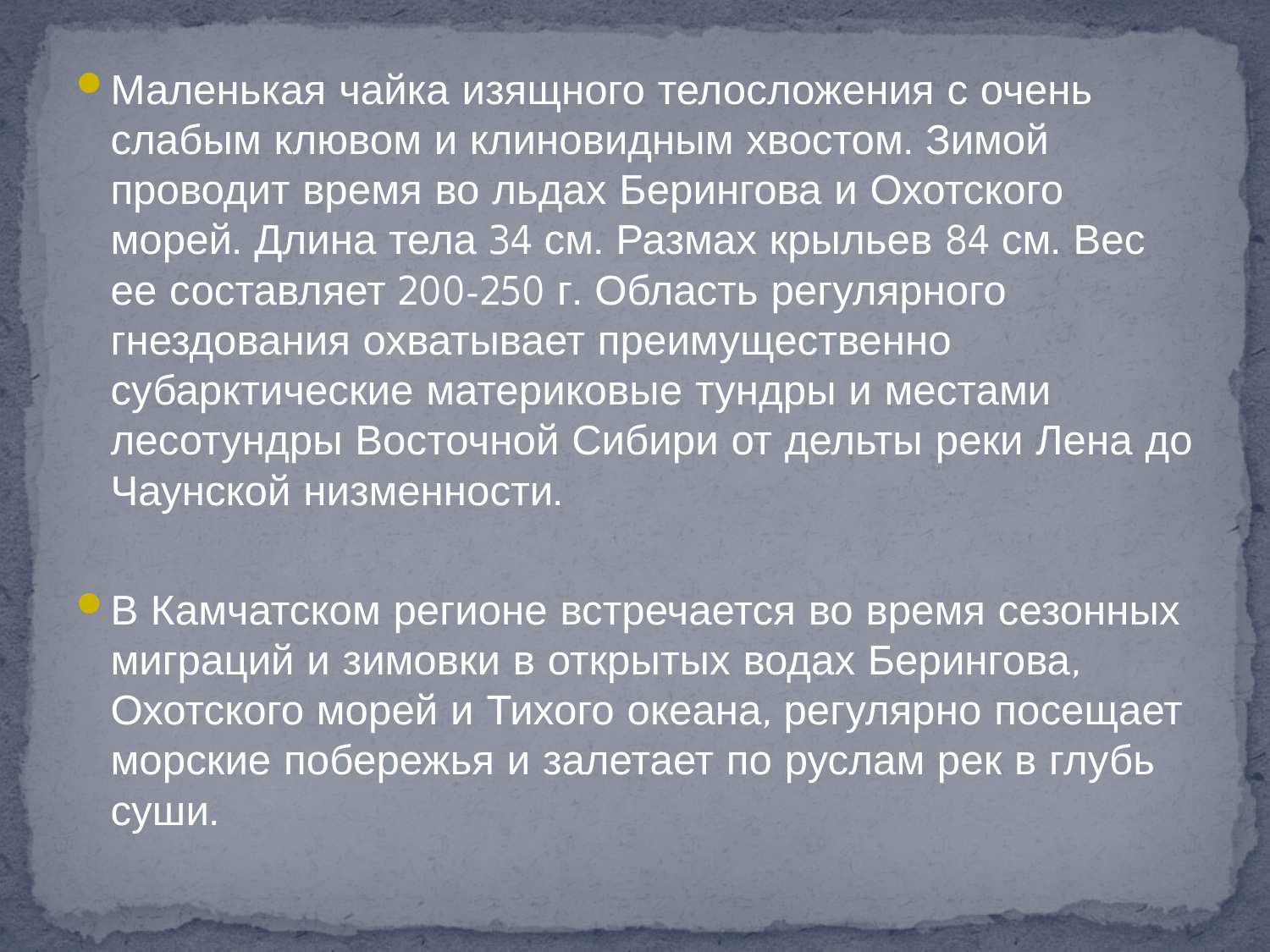

Маленькая чайка изящного телосложения с очень слабым клювом и клиновидным хвостом. Зимой проводит время во льдах Берингова и Охотского морей. Длина тела 34 см. Размах крыльев 84 см. Вес ее составляет 200-250 г. Область регулярного гнездования охватывает преимущественно субарктические материковые тундры и местами лесотундры Восточной Сибири от дельты реки Лена до Чаунской низменности.

В Камчатском регионе встречается во время сезонных миграций и зимовки в открытых водах Берингова, Охотского морей и Тихого океана, регулярно посещает морские побережья и залетает по руслам рек в глубь суши.